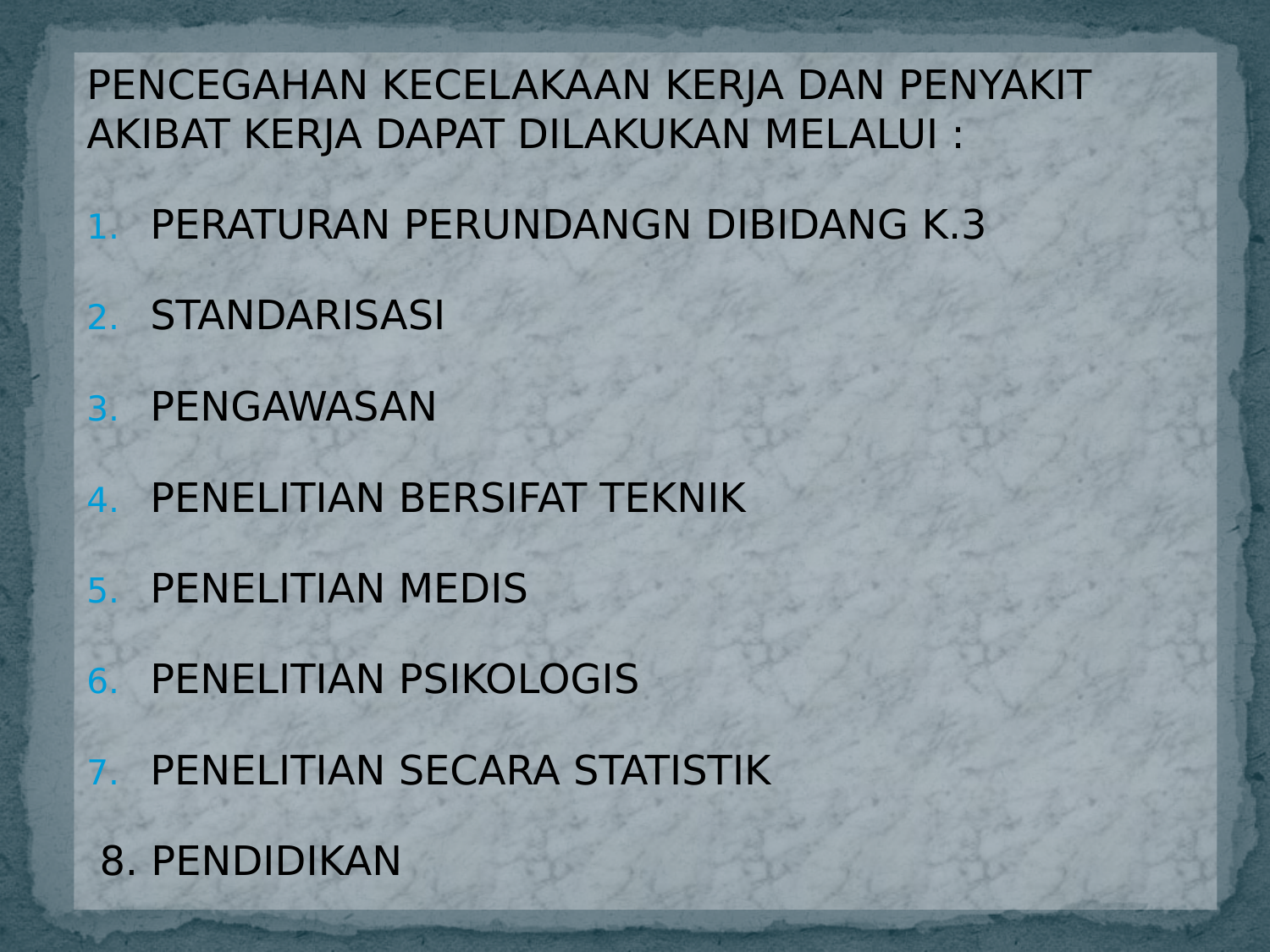

PENCEGAHAN KECELAKAAN KERJA DAN PENYAKIT AKIBAT KERJA DAPAT DILAKUKAN MELALUI :
PERATURAN PERUNDANGN DIBIDANG K.3
STANDARISASI
PENGAWASAN
PENELITIAN BERSIFAT TEKNIK
PENELITIAN MEDIS
PENELITIAN PSIKOLOGIS
PENELITIAN SECARA STATISTIK
 8. PENDIDIKAN